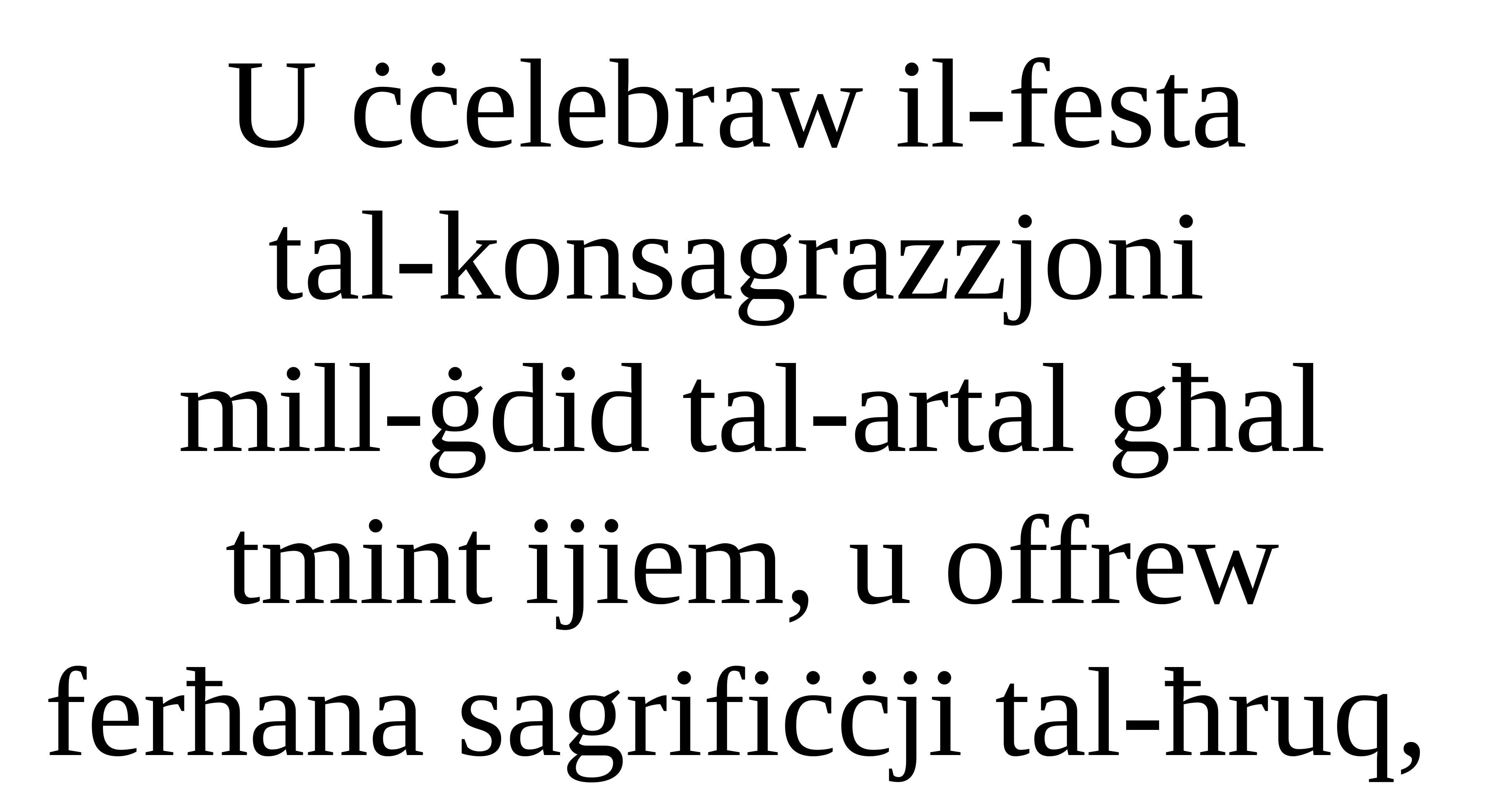

U ċċelebraw il-festa
tal-konsagrazzjoni
mill-ġdid tal-artal għal tmint ijiem, u offrew
ferħana sagrifiċċji tal-ħruq,